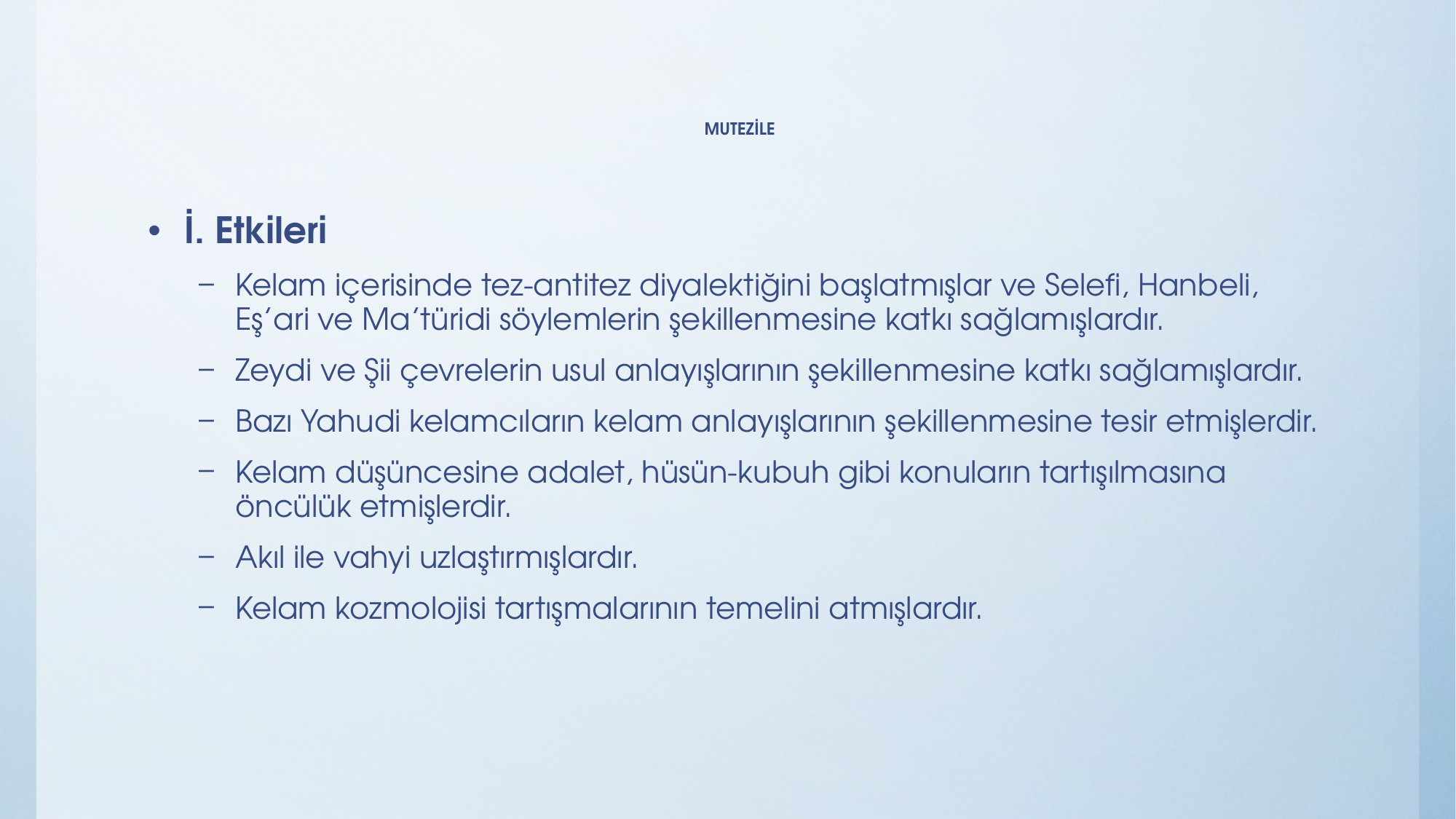

# MUTEZİLE
İ. Etkileri
Kelam içerisinde tez-antitez diyalektiğini başlatmışlar ve Selefi, Hanbeli, Eş’ari ve Ma’türidi söylemlerin şekillenmesine katkı sağlamışlardır.
Zeydi ve Şii çevrelerin usul anlayışlarının şekillenmesine katkı sağlamışlardır.
Bazı Yahudi kelamcıların kelam anlayışlarının şekillenmesine tesir etmişlerdir.
Kelam düşüncesine adalet, hüsün-kubuh gibi konuların tartışılmasına öncülük etmişlerdir.
Akıl ile vahyi uzlaştırmışlardır.
Kelam kozmolojisi tartışmalarının temelini atmışlardır.